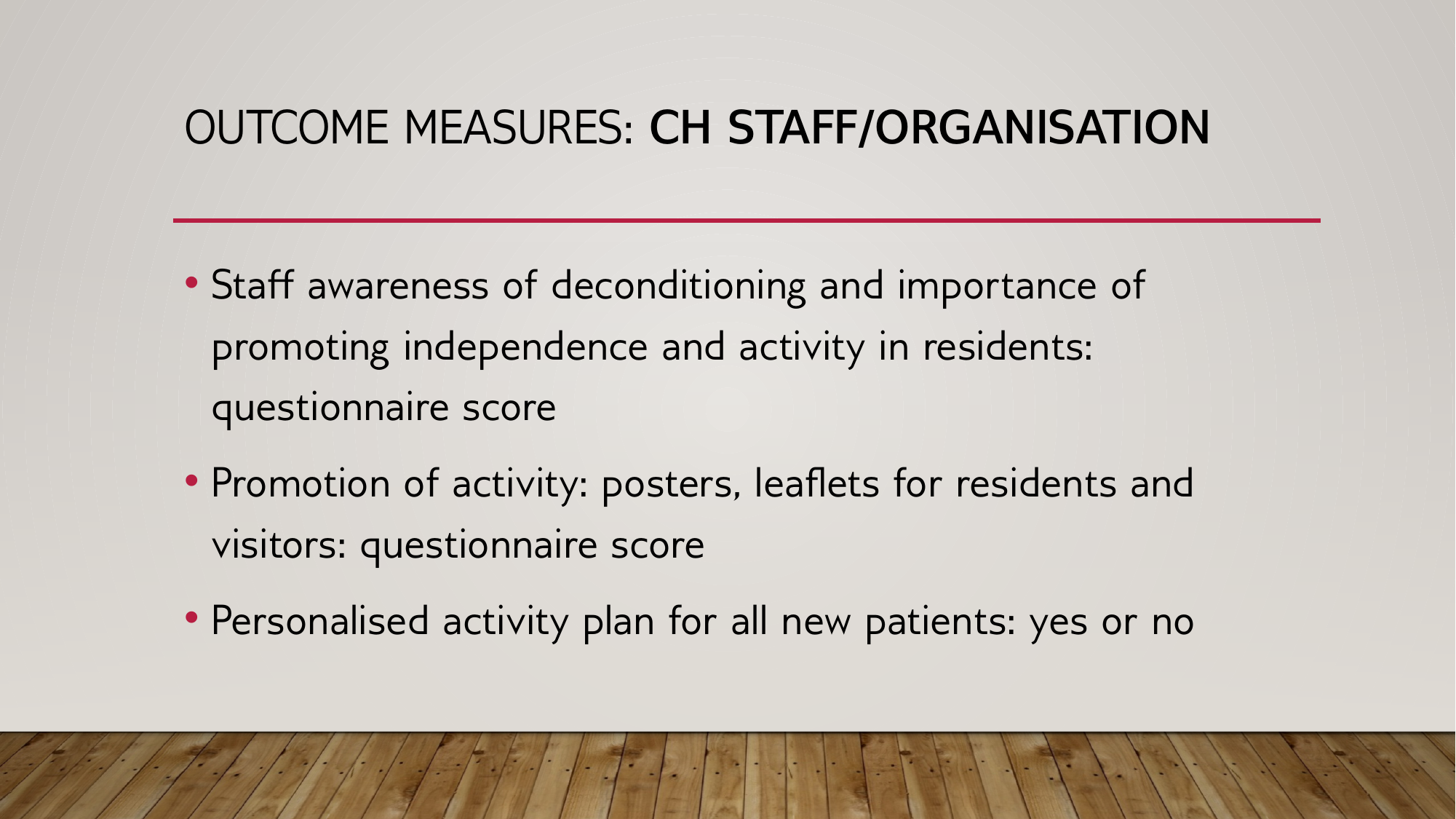

# Outcome measures: CH Staff/organisation
Staff awareness of deconditioning and importance of promoting independence and activity in residents: questionnaire score
Promotion of activity: posters, leaflets for residents and visitors: questionnaire score
Personalised activity plan for all new patients: yes or no